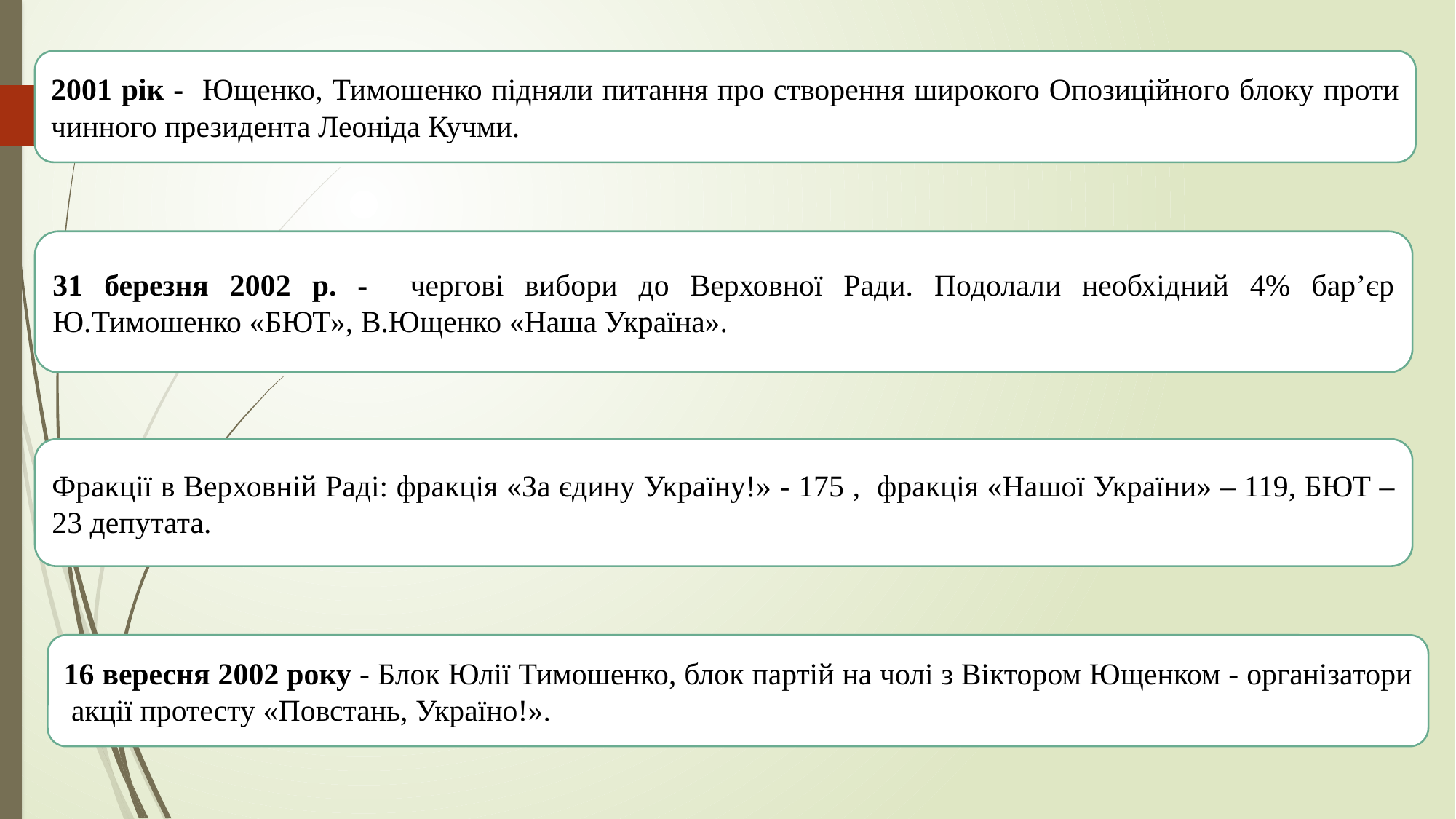

2001 рік -  Ющенко, Тимошенко підняли питання про створення широкого Опозиційного блоку проти чинного президента Леоніда Кучми.
31 березня 2002 р. -  чергові вибори до Верховної Ради. Подолали необхідний 4% бар’єр Ю.Тимошенко «БЮТ», В.Ющенко «Наша Україна».
Фракції в Верховній Раді: фракція «За єдину Україну!» - 175 ,  фракція «Нашої України» – 119, БЮТ – 23 депутата.
16 вересня 2002 року - Блок Юлії Тимошенко, блок партій на чолі з Віктором Ющенком - організатори  акції протесту «Повстань, Україно!».